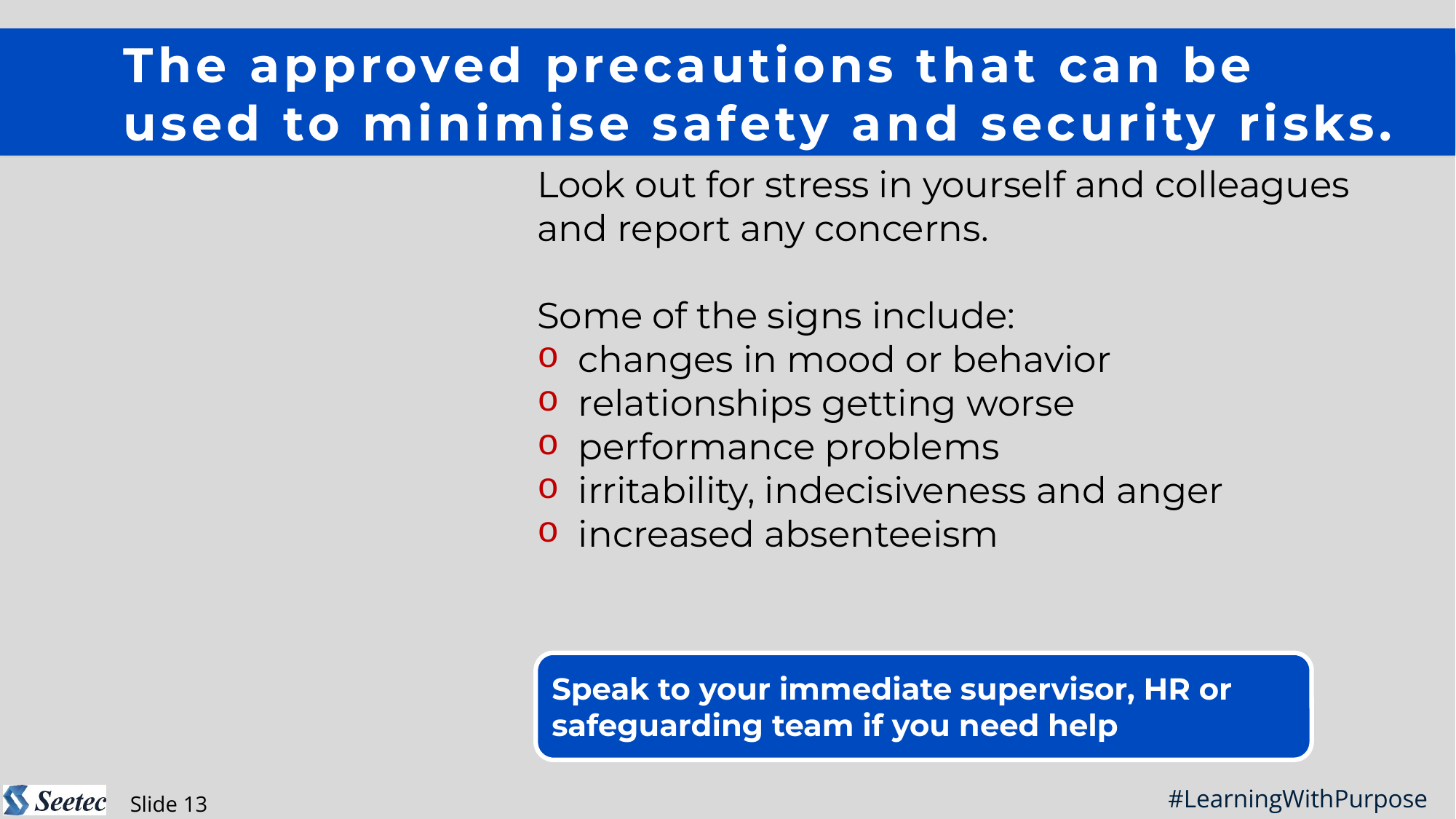

The approved precautions that can be used to minimise safety and security risks.

Look out for stress in yourself and colleagues
and report any concerns.

Some of the signs include:
changes in mood or behavior
relationships getting worse
performance problems
irritability, indecisiveness and anger
increased absenteeism

Speak to your immediate supervisor, HR or safeguarding team if you need help